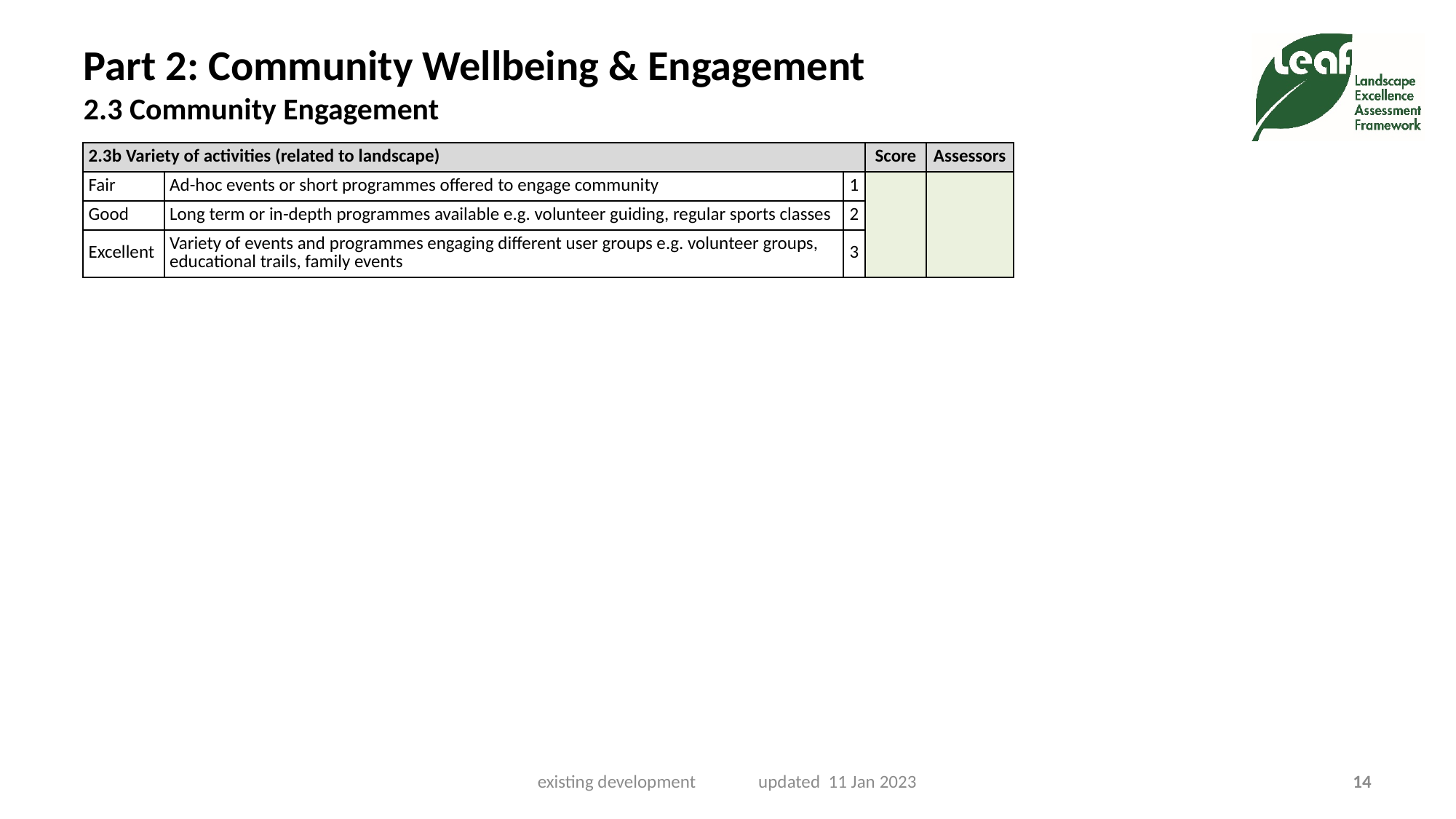

# Part 2: Community Wellbeing & Engagement 2.3 Community Engagement
| 2.3b Variety of activities (related to landscape) |  |  | Score | Assessors |
| --- | --- | --- | --- | --- |
| Fair | Ad-hoc events or short programmes offered to engage community | 1 |  |  |
| Good | Long term or in-depth programmes available e.g. volunteer guiding, regular sports classes | 2 |  |  |
| Excellent | Variety of events and programmes engaging different user groups e.g. volunteer groups, educational trails, family events | 3 |  |  |

existing development               updated  11 Jan 2023
14